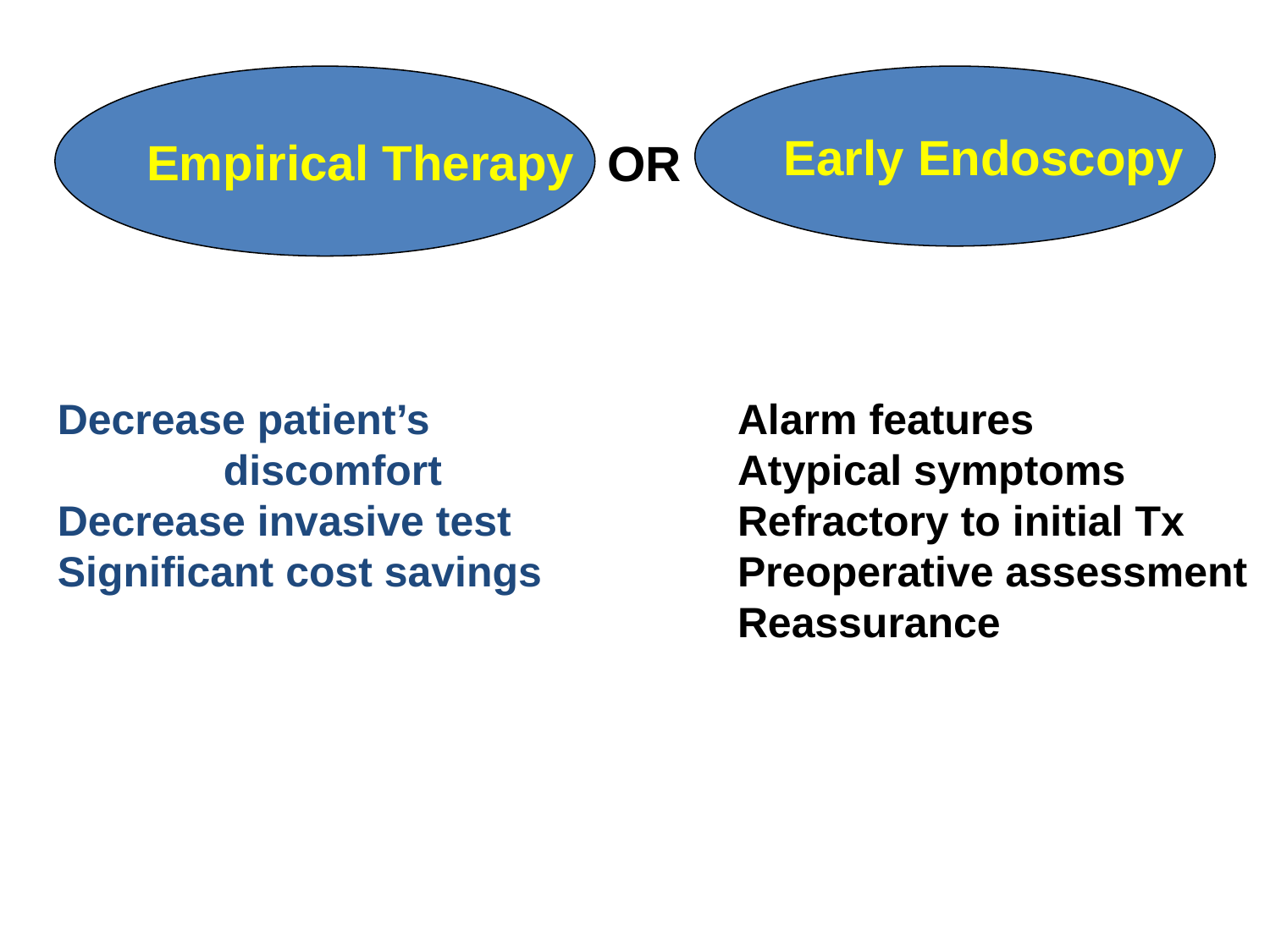

Early Endoscopy
Empirical Therapy
OR
Decrease patient’s
              discomfort
Decrease invasive test
Significant cost savings
Alarm features
Atypical symptoms
Refractory to initial Tx
Preoperative assessment
Reassurance